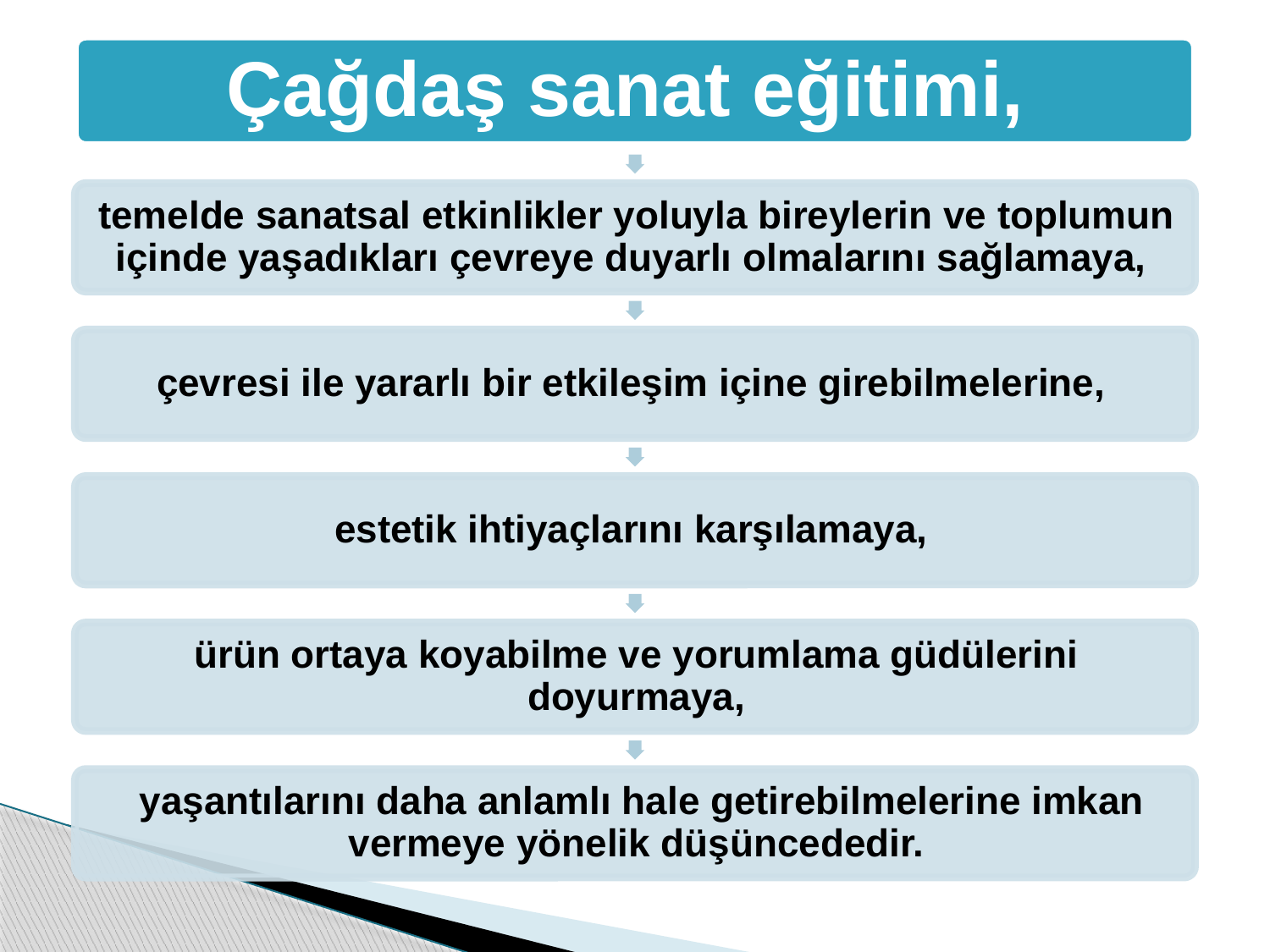

Çağdaş sanat eğitimi,
temelde sanatsal etkinlikler yoluyla bireylerin ve toplumun içinde yaşadıkları çevreye duyarlı olmalarını sağlamaya,
çevresi ile yararlı bir etkileşim içine girebilmelerine,
estetik ihtiyaçlarını karşılamaya,
ürün ortaya koyabilme ve yorumlama güdülerini doyurmaya,
 yaşantılarını daha anlamlı hale getirebilmelerine imkan vermeye yönelik düşüncededir.